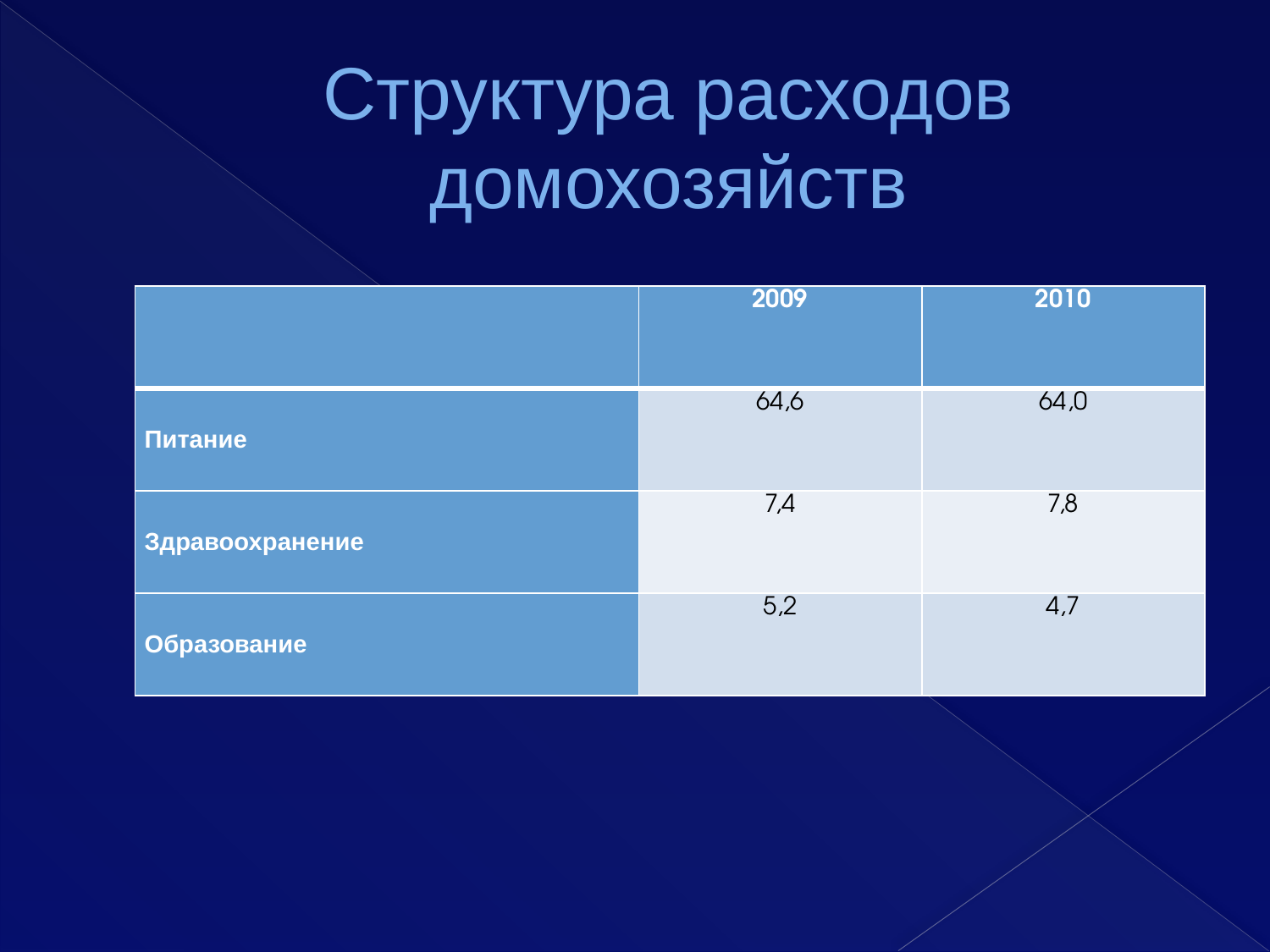

# Структура расходов домохозяйств
|  | 2009 | 2010 |
| --- | --- | --- |
| Питание | 64,6 | 64,0 |
| Здравоохранение | 7,4 | 7,8 |
| Образование | 5,2 | 4,7 |